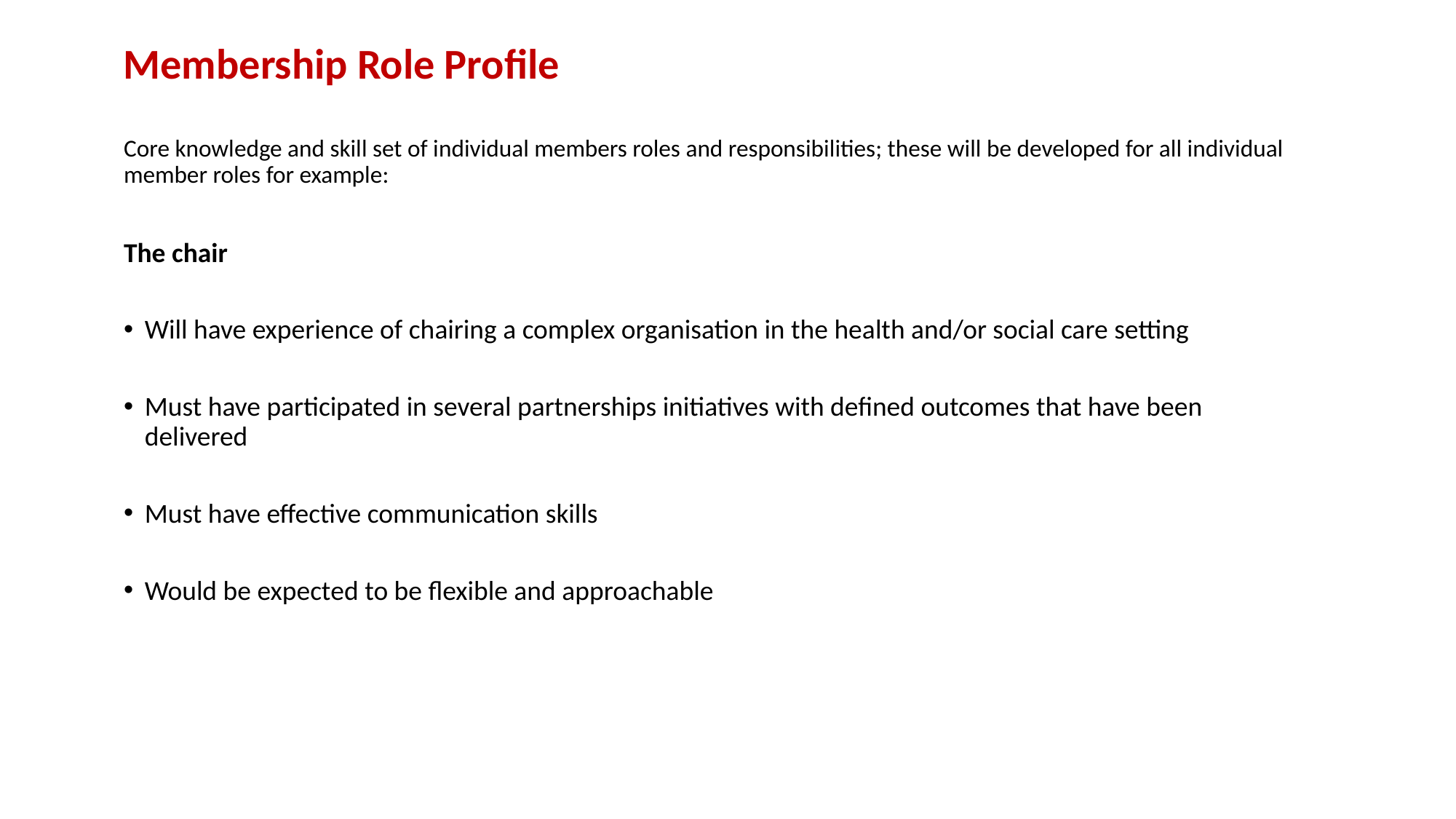

Membership Role Profile
Core knowledge and skill set of individual members roles and responsibilities; these will be developed for all individual member roles for example:

The chair

Will have experience of chairing a complex organisation in the health and/or social care setting

Must have participated in several partnerships initiatives with defined outcomes that have been delivered

Must have effective communication skills

Would be expected to be flexible and approachable